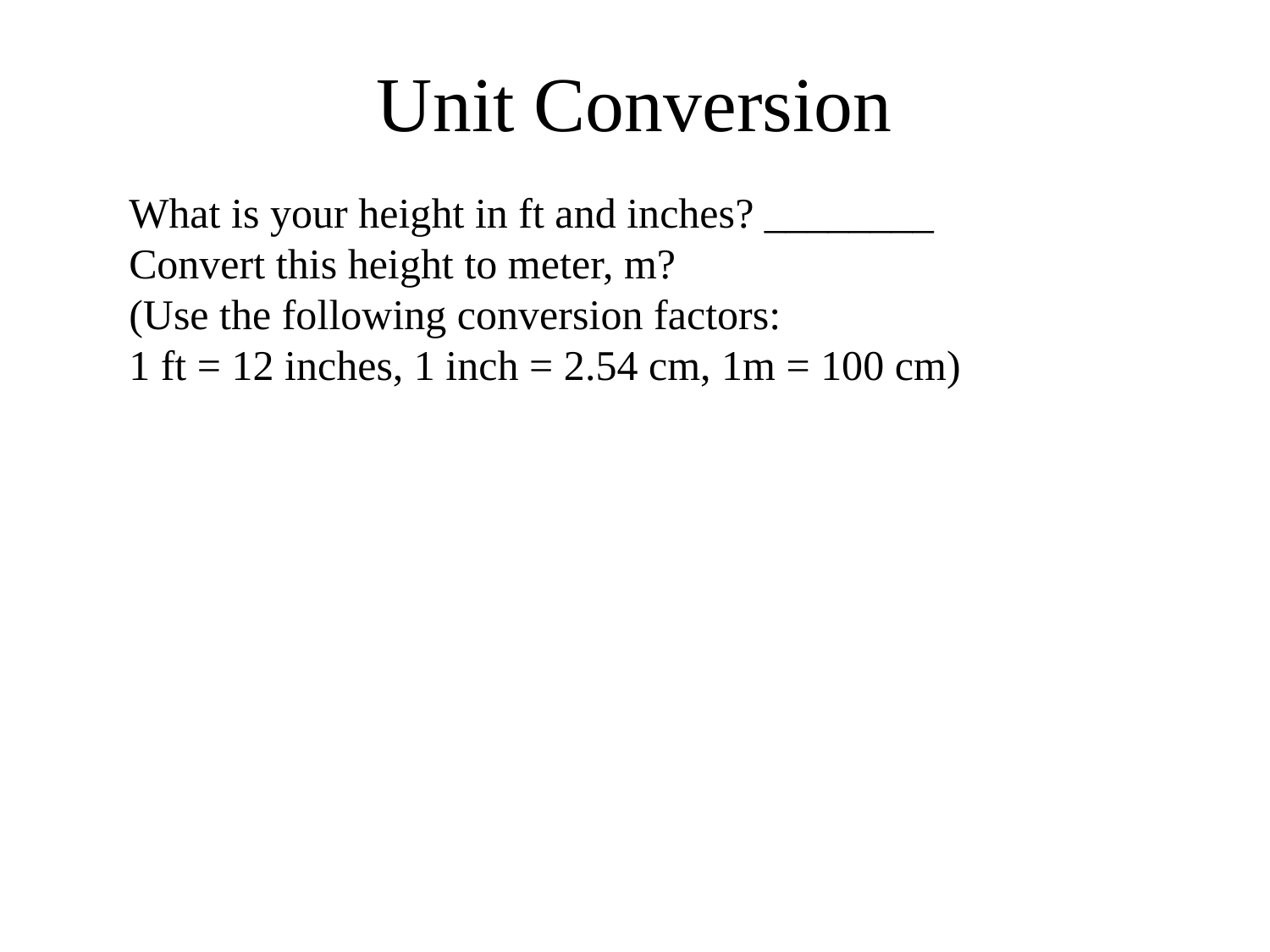

# Unit Conversion
What is your height in ft and inches? ________
Convert this height to meter, m?
(Use the following conversion factors:
1 ft = 12 inches, 1 inch = 2.54 cm, 1m = 100 cm)